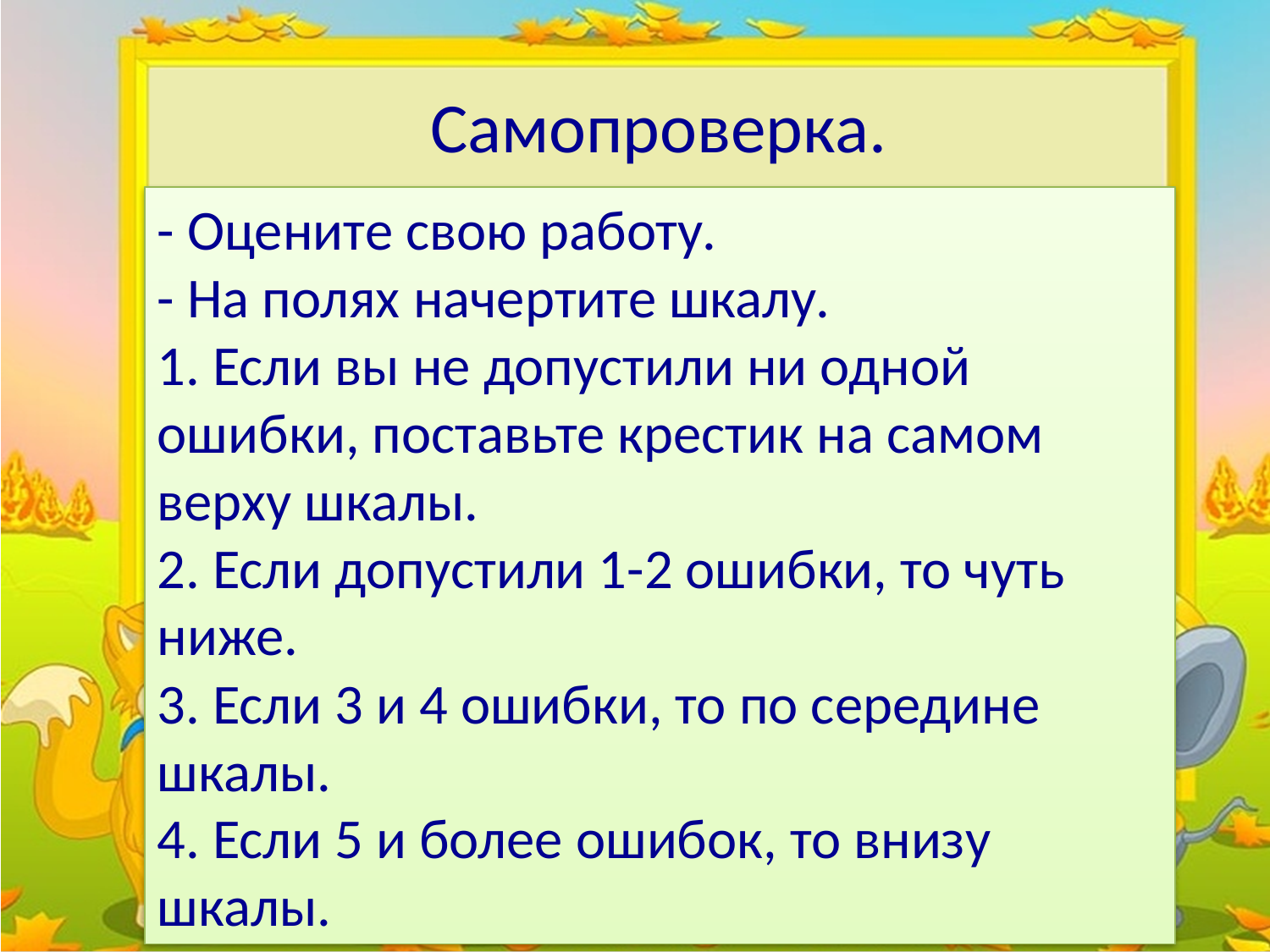

Самопроверка.
- Оцените свою работу.
- На полях начертите шкалу.
1. Если вы не допустили ни одной ошибки, поставьте крестик на самом верху шкалы.
2. Если допустили 1-2 ошибки, то чуть ниже.
3. Если 3 и 4 ошибки, то по середине шкалы.
4. Если 5 и более ошибок, то внизу шкалы.